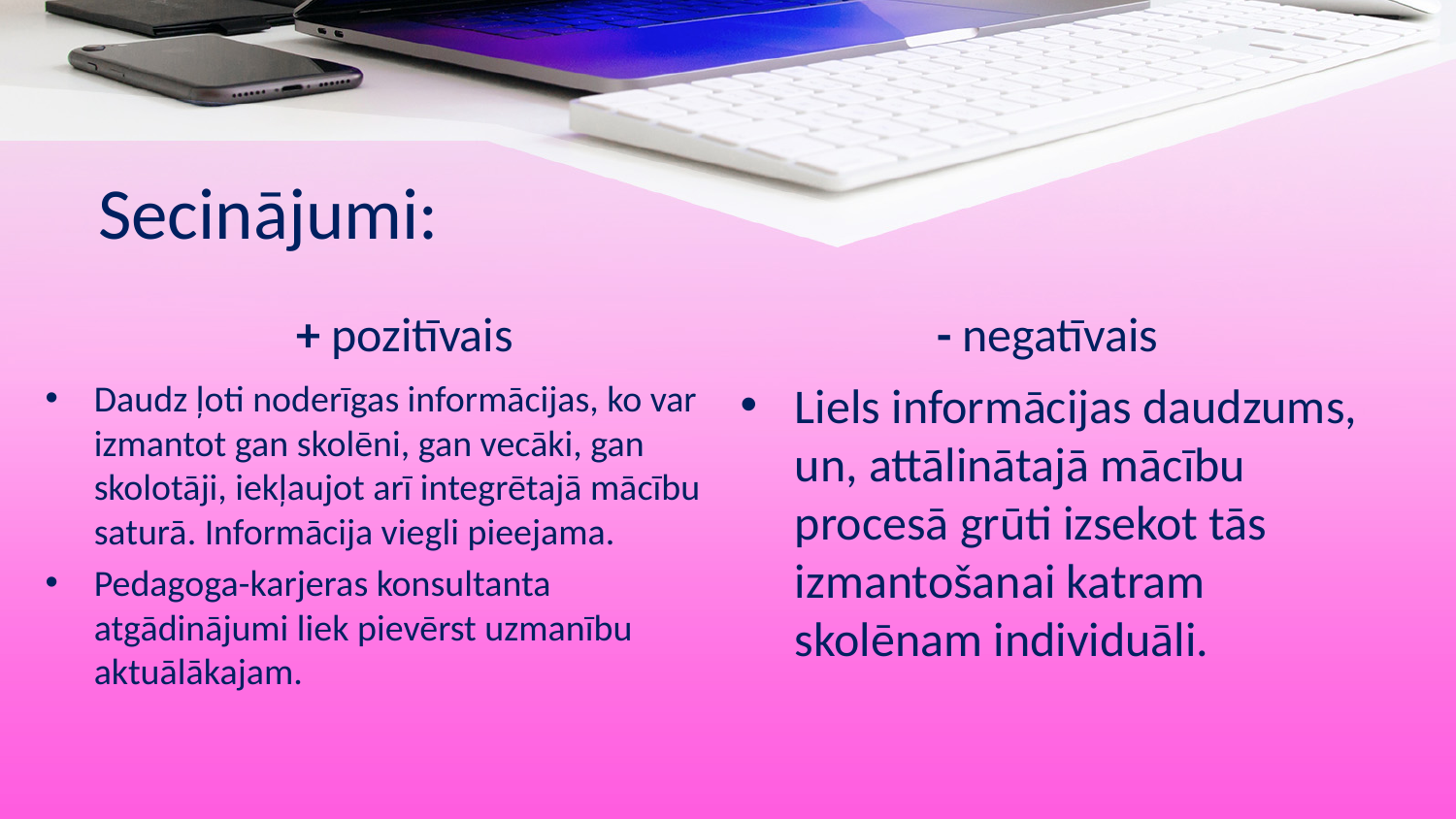

# Secinājumi:
+ pozitīvais
- negatīvais
Daudz ļoti noderīgas informācijas, ko var izmantot gan skolēni, gan vecāki, gan skolotāji, iekļaujot arī integrētajā mācību saturā. Informācija viegli pieejama.
Pedagoga-karjeras konsultanta atgādinājumi liek pievērst uzmanību aktuālākajam.

Liels informācijas daudzums, un, attālinātajā mācību procesā grūti izsekot tās izmantošanai katram skolēnam individuāli.